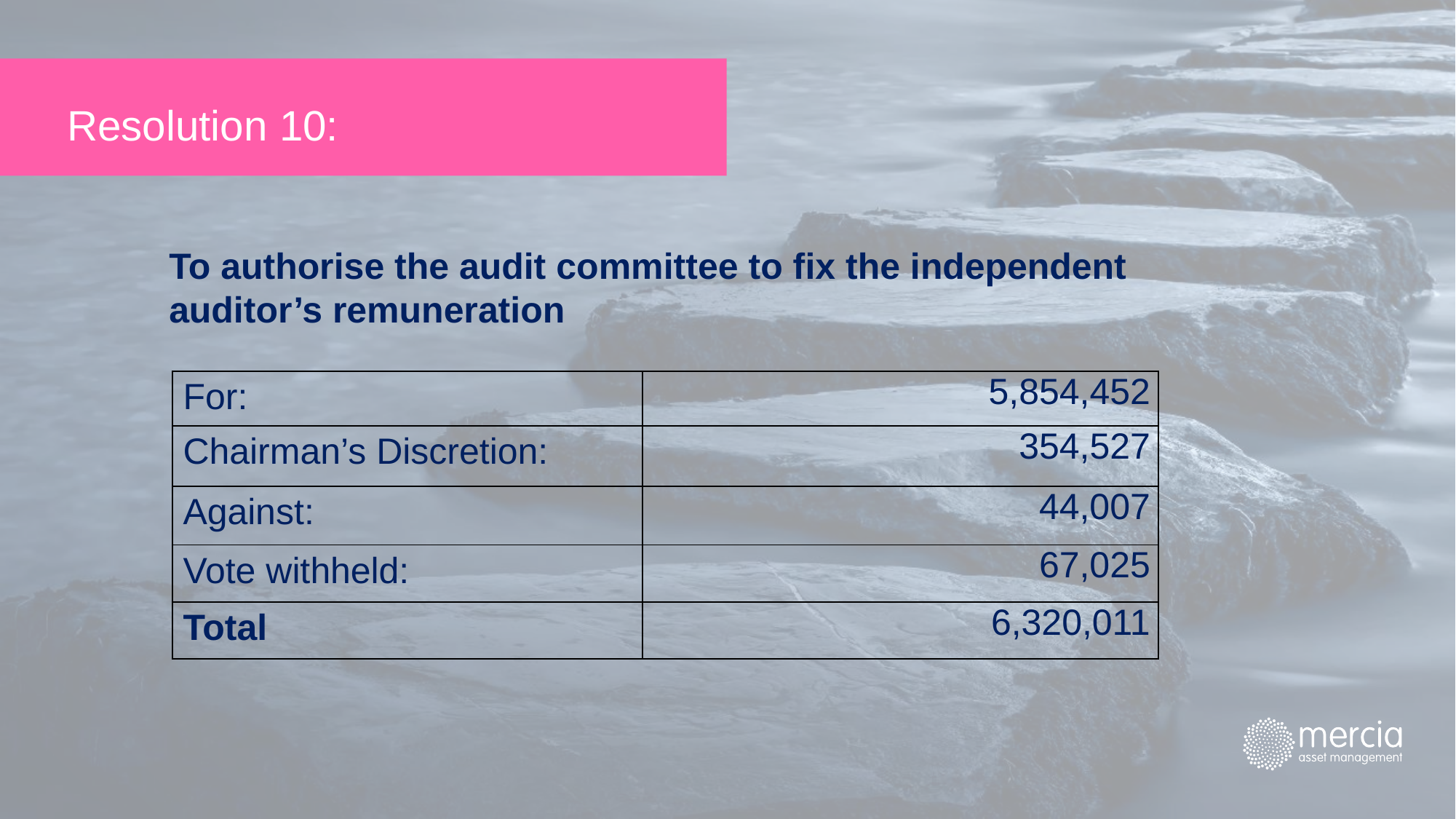

Resolution 10:
To authorise the audit committee to fix the independent auditor’s remuneration
| For: | 5,854,452 |
| --- | --- |
| Chairman’s Discretion: | 354,527 |
| Against: | 44,007 |
| Vote withheld: | 67,025 |
| Total | 6,320,011 |